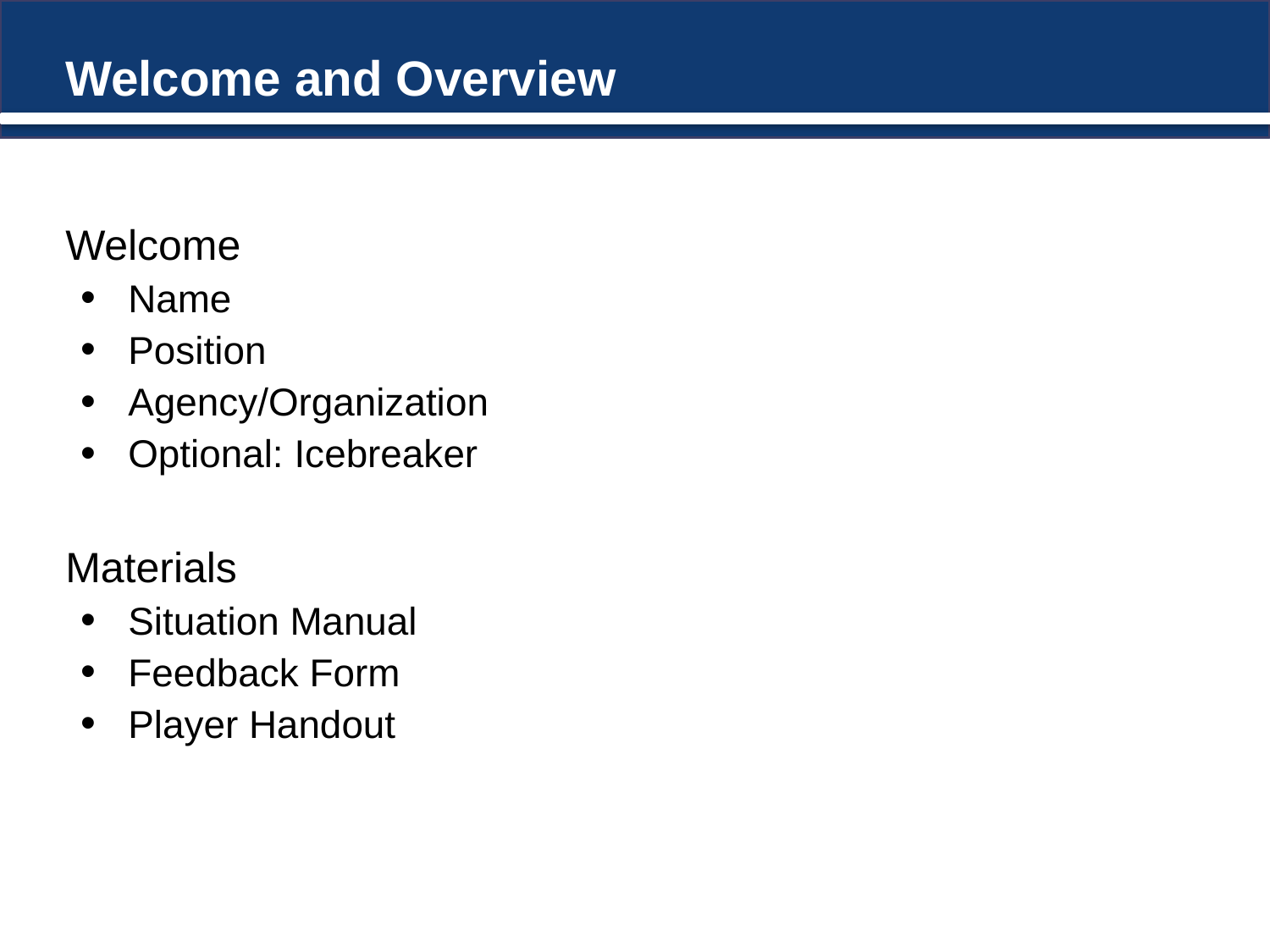

# Welcome and Overview
Welcome
Name
Position
Agency/Organization
Optional: Icebreaker
Materials
Situation Manual
Feedback Form
Player Handout